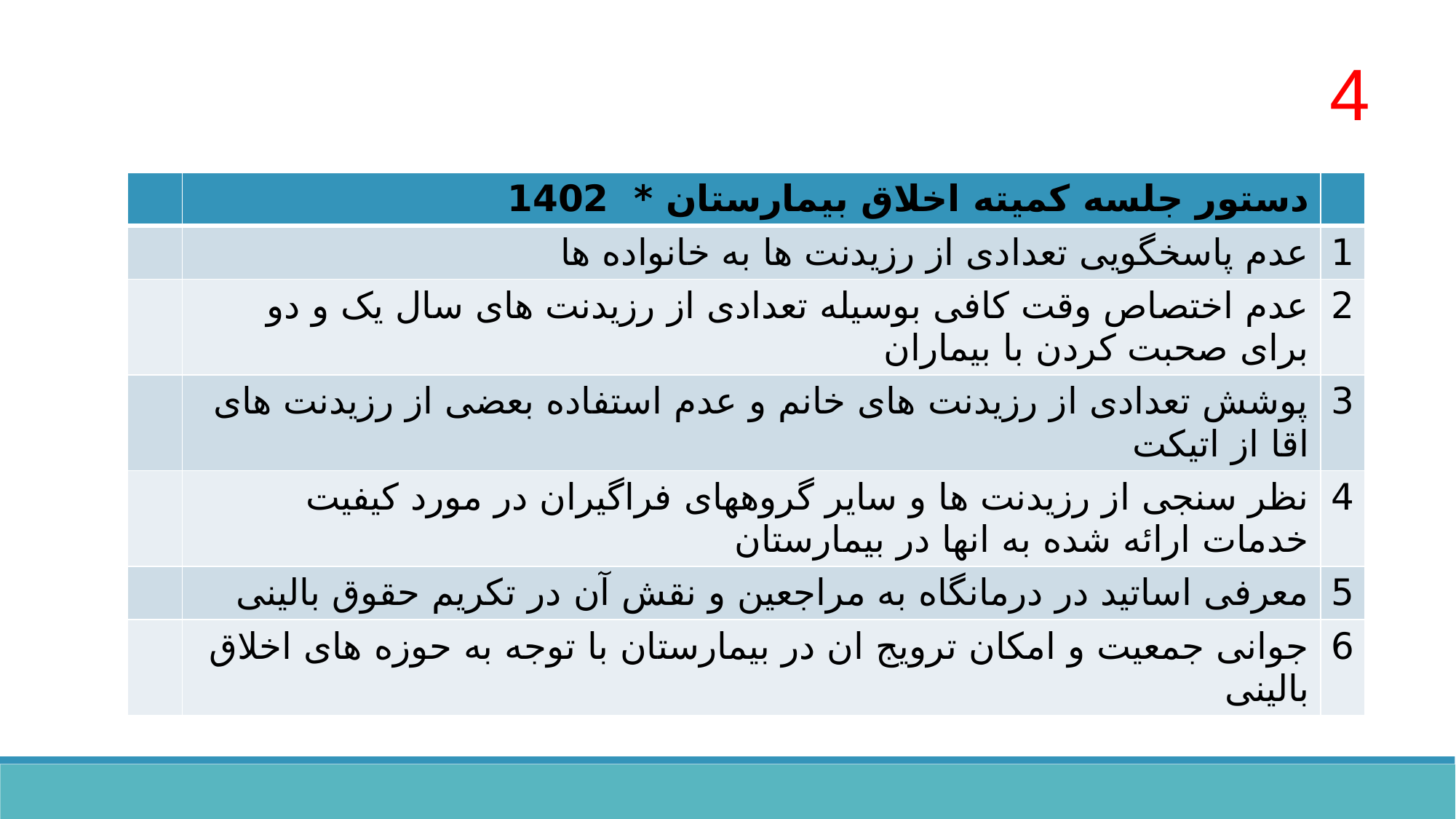

4
#
|  | دستور جلسه کمیته اخلاق بیمارستان \* 1402 |  |
| --- | --- | --- |
|  | عدم پاسخگویی تعدادی از رزیدنت ها به خانواده ها | 1 |
|  | عدم اختصاص وقت کافی بوسیله تعدادی از رزیدنت های سال یک و دو برای صحبت کردن با بیماران | 2 |
|  | پوشش تعدادی از رزیدنت های خانم و عدم استفاده بعضی از رزیدنت های اقا از اتیکت | 3 |
|  | نظر سنجی از رزیدنت ها و سایر گروههای فراگیران در مورد کیفیت خدمات ارائه شده به انها در بیمارستان | 4 |
|  | معرفی اساتید در درمانگاه به مراجعین و نقش آن در تکریم حقوق بالینی | 5 |
|  | جوانی جمعیت و امکان ترویج ان در بیمارستان با توجه به حوزه های اخلاق بالینی | 6 |